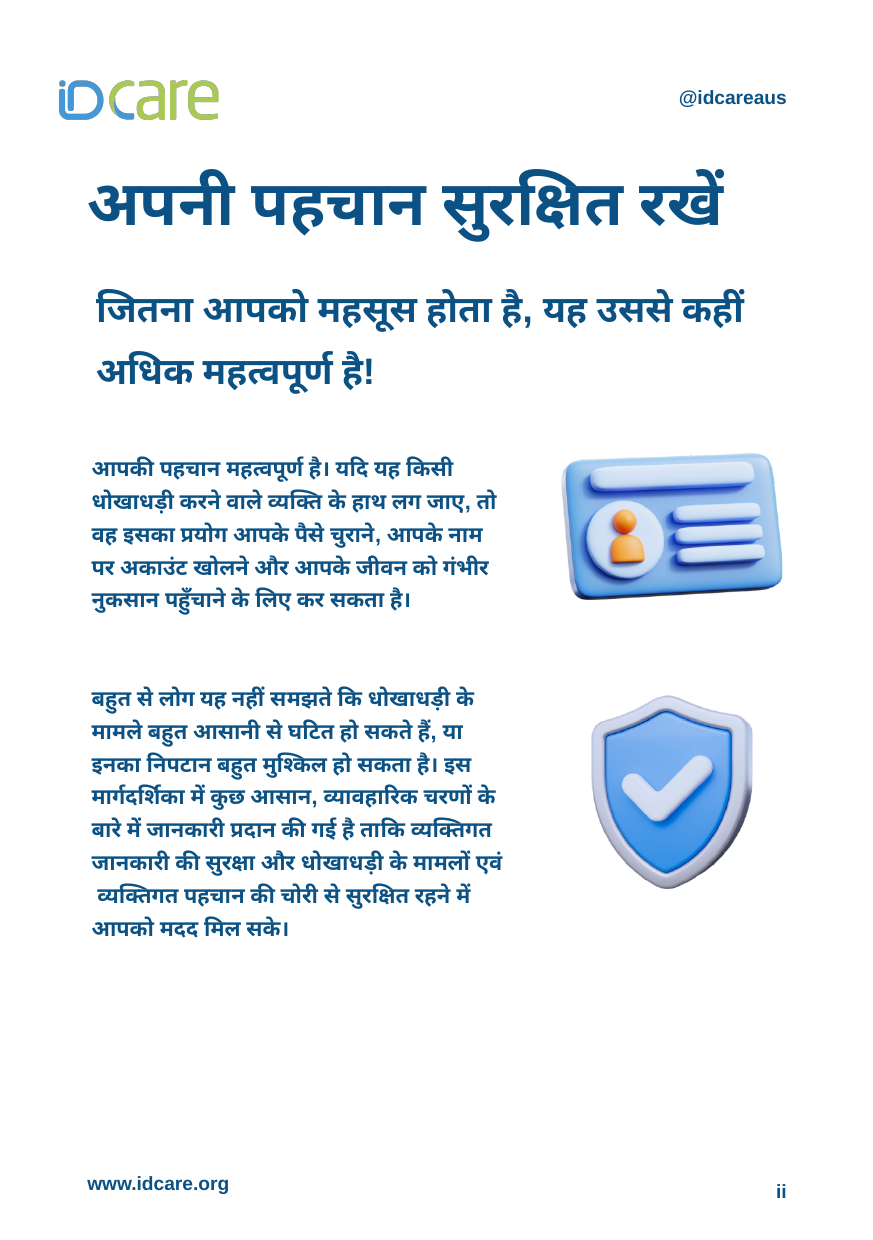

@idcareaus
अपनी पहचान सुरक्षित रखें
जितना आपको महसूस होता है, यह उससे कहीं अधिक महत्वपूर्ण है!
आपकी पहचान महत्वपूर्ण है। यदि यह किसी धोखाधड़ी करने वाले व्यक्ति के हाथ लग जाए, तो वह इसका प्रयोग आपके पैसे चुराने, आपके नाम पर अकाउंट खोलने और आपके जीवन को गंभीर नुकसान पहुँचाने के लिए कर सकता है।

बहुत से लोग यह नहीं समझते कि धोखाधड़ी के मामले बहुत आसानी से घटित हो सकते हैं, या इनका निपटान बहुत मुश्किल हो सकता है। इस मार्गदर्शिका में कुछ आसान, व्यावहारिक चरणों के बारे में जानकारी प्रदान की गई है ताकि व्यक्तिगत जानकारी की सुरक्षा और धोखाधड़ी के मामलों एवं  व्यक्तिगत पहचान की चोरी से सुरक्षित रहने में आपको मदद मिल सके।

www.idcare.org
ii